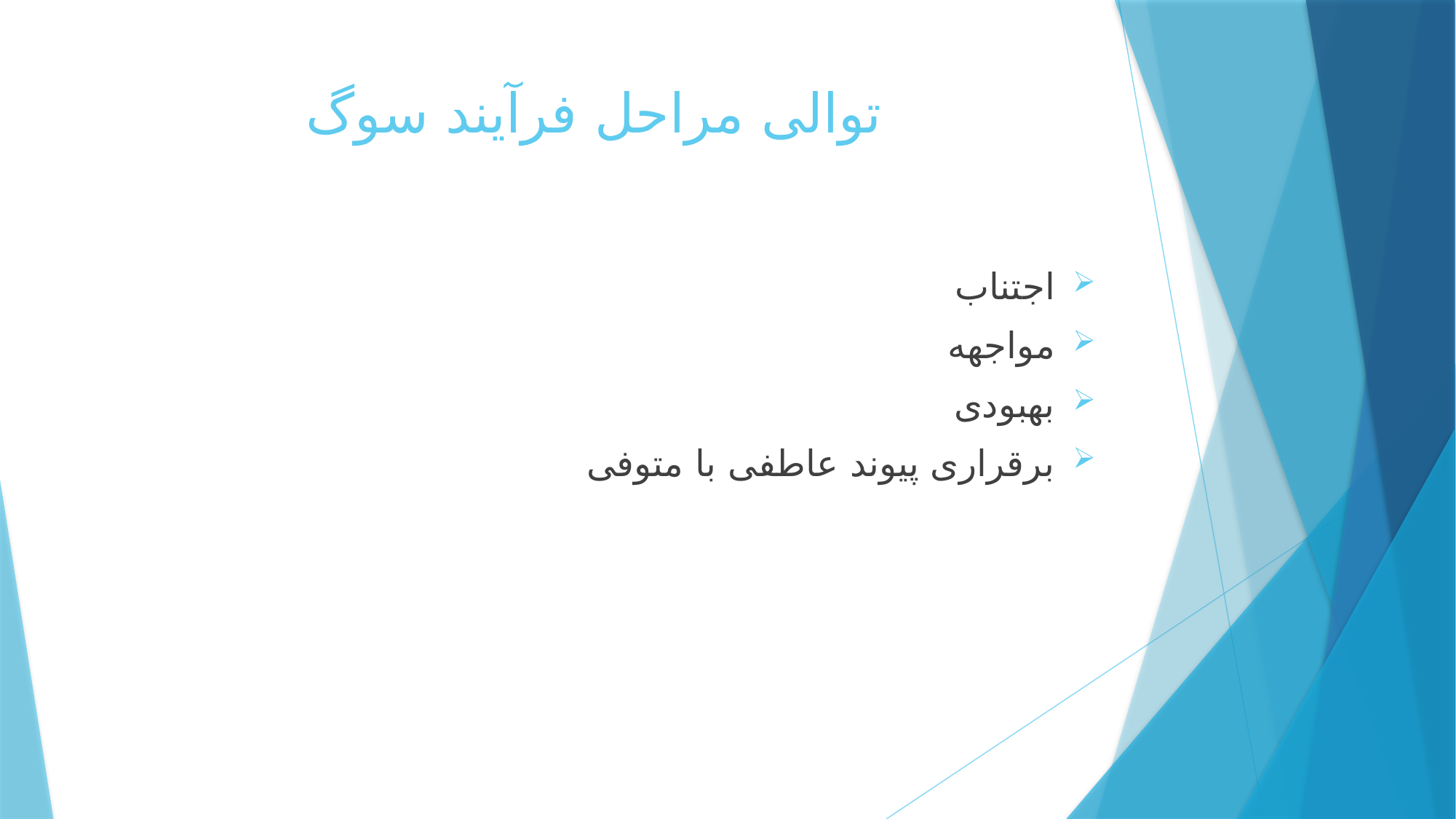

# توالی مراحل فرآیند سوگ
اجتناب
مواجهه
بهبودی
برقراری پیوند عاطفی با متوفی